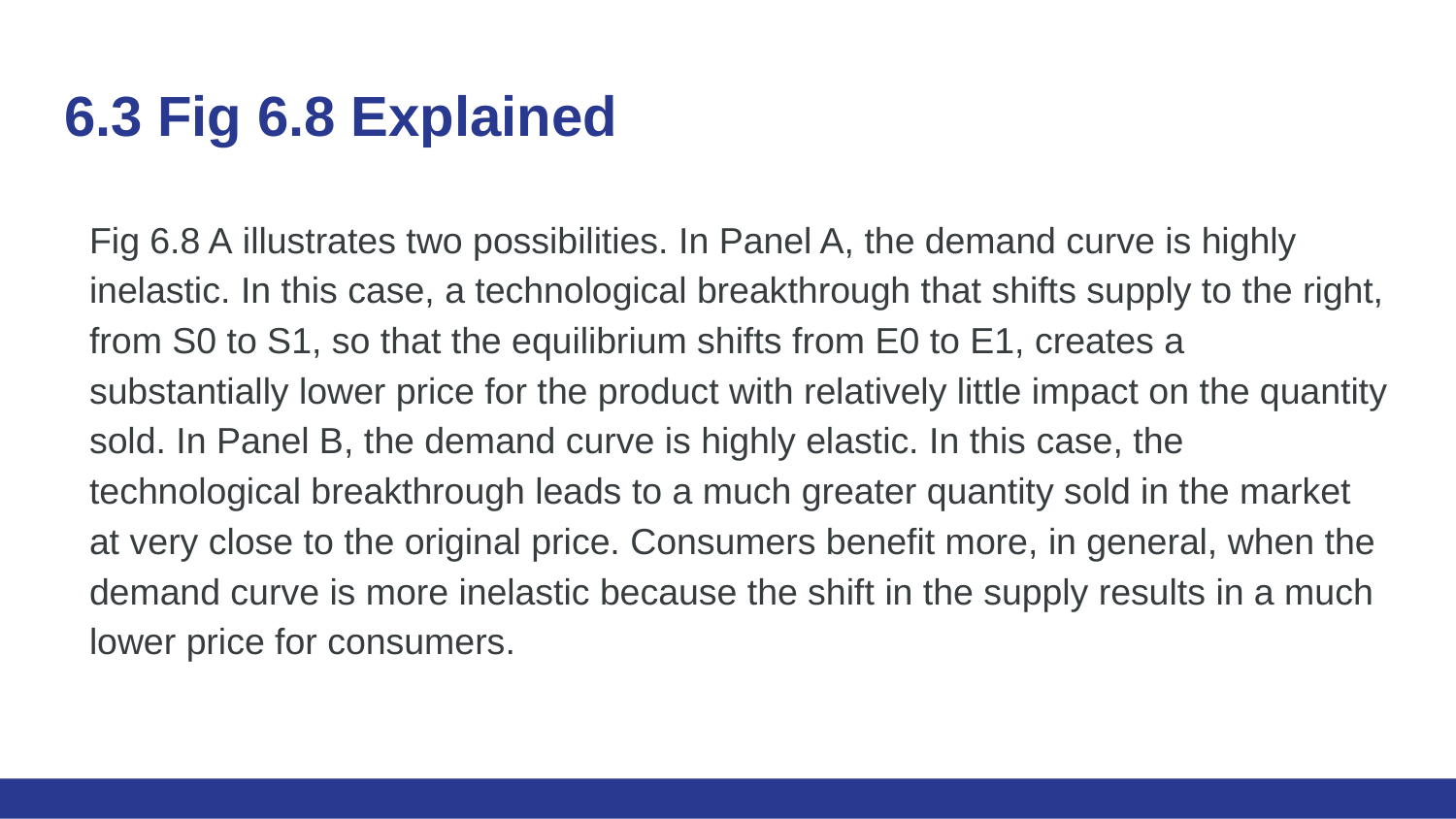

# 6.3 Fig 6.8 Explained
Fig 6.8 A illustrates two possibilities. In Panel A, the demand curve is highly inelastic. In this case, a technological breakthrough that shifts supply to the right, from S0 to S1, so that the equilibrium shifts from E0 to E1, creates a substantially lower price for the product with relatively little impact on the quantity sold. In Panel B, the demand curve is highly elastic. In this case, the technological breakthrough leads to a much greater quantity sold in the market at very close to the original price. Consumers benefit more, in general, when the demand curve is more inelastic because the shift in the supply results in a much lower price for consumers.